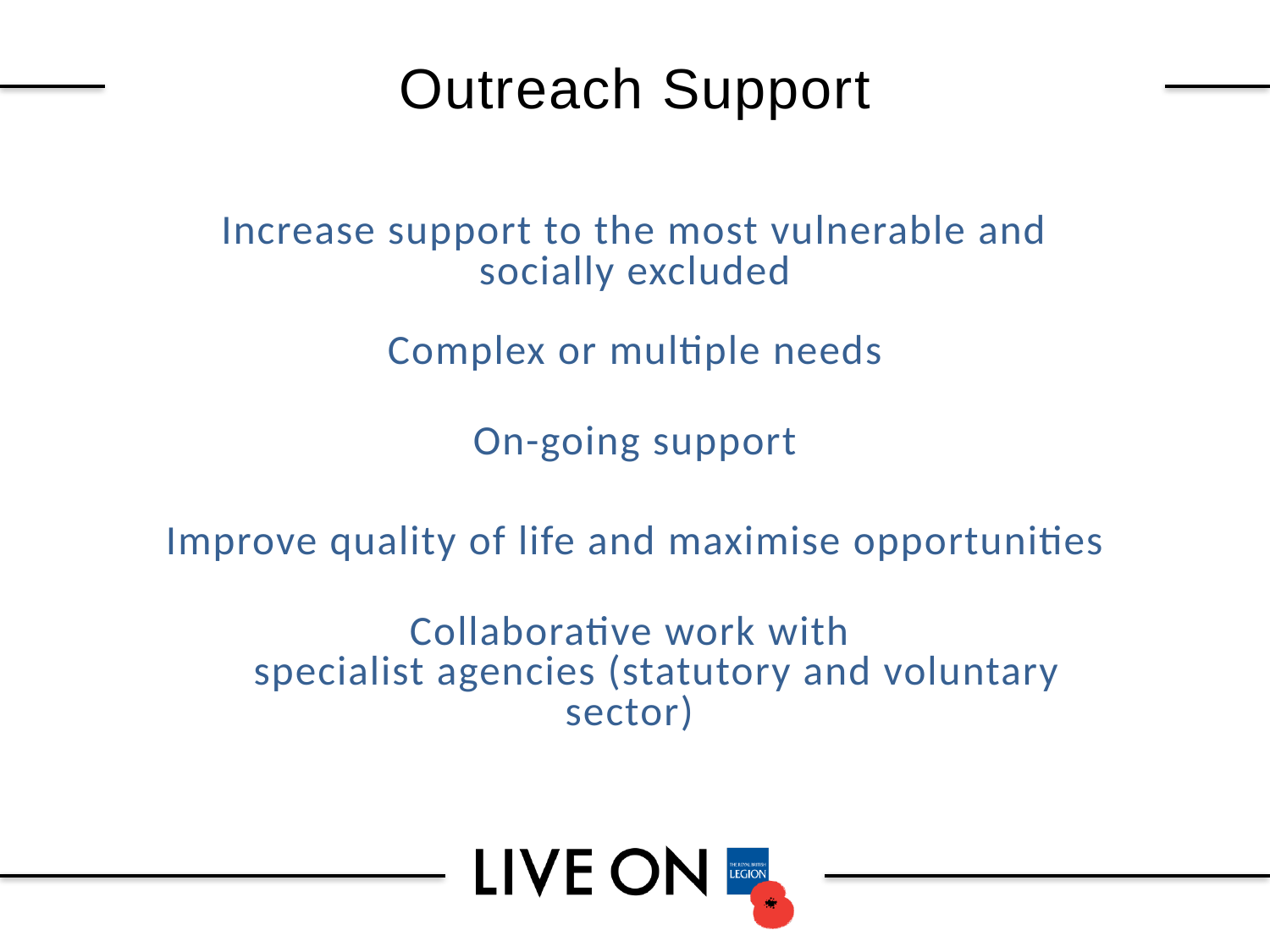

# Outreach Support
Increase support to the most vulnerable and socially excluded

Complex or multiple needs

On-going support

Improve quality of life and maximise opportunities

Collaborative work with
    specialist agencies (statutory and voluntary sector)